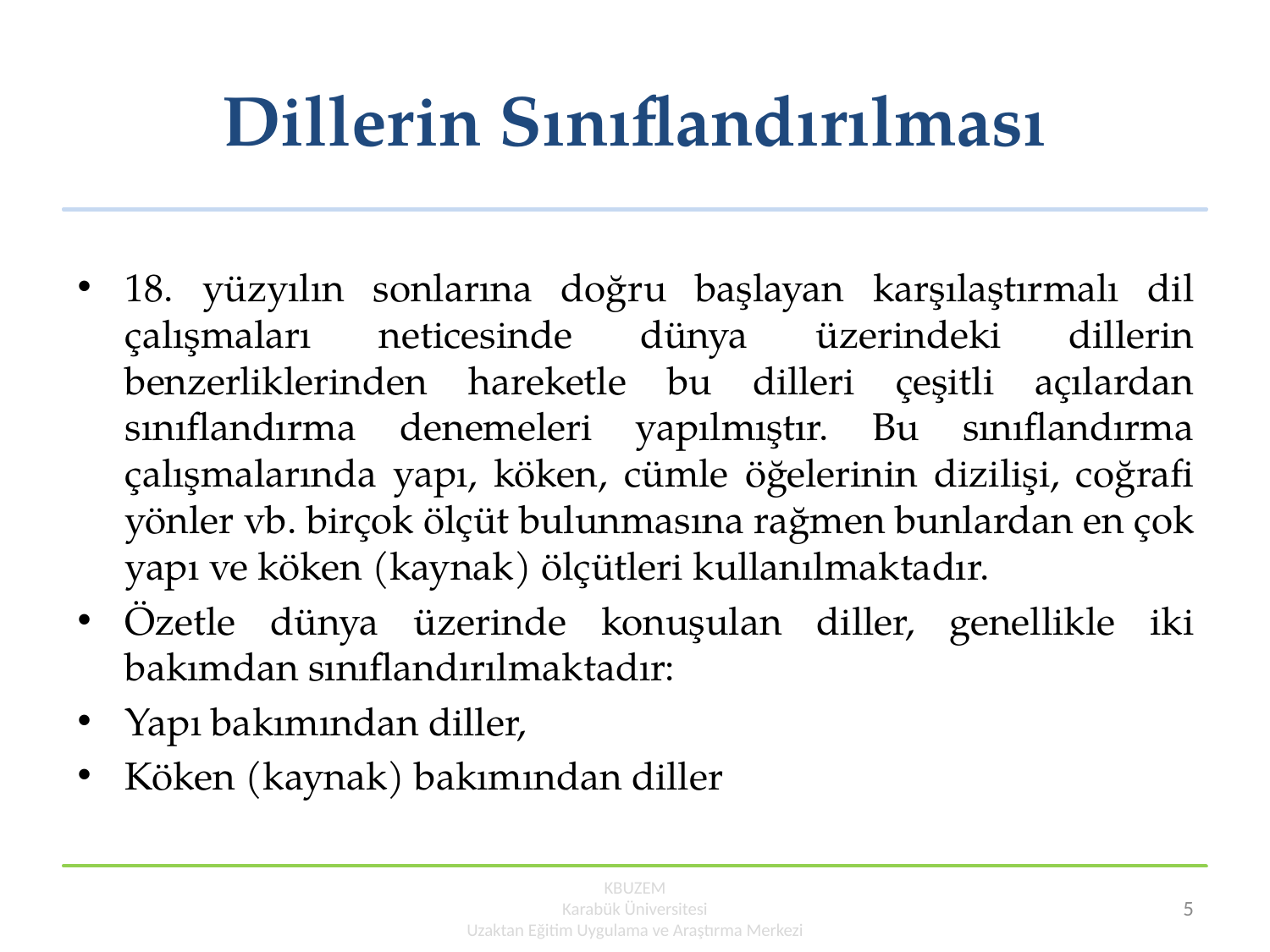

# Dillerin Sınıflandırılması
18. yüzyılın sonlarına doğru başlayan karşılaştırmalı dil çalışmaları neticesinde dünya üzerindeki dillerin benzerliklerinden hareketle bu dilleri çeşitli açılardan sınıflandırma denemeleri yapılmıştır. Bu sınıflandırma çalışmalarında yapı, köken, cümle öğelerinin dizilişi, coğrafi yönler vb. birçok ölçüt bulunmasına rağmen bunlardan en çok yapı ve köken (kaynak) ölçütleri kullanılmaktadır.
Özetle dünya üzerinde konuşulan diller, genellikle iki bakımdan sınıflandırılmaktadır:
Yapı bakımından diller,
Köken (kaynak) bakımından diller
KBUZEM
Karabük Üniversitesi
Uzaktan Eğitim Uygulama ve Araştırma Merkezi
5